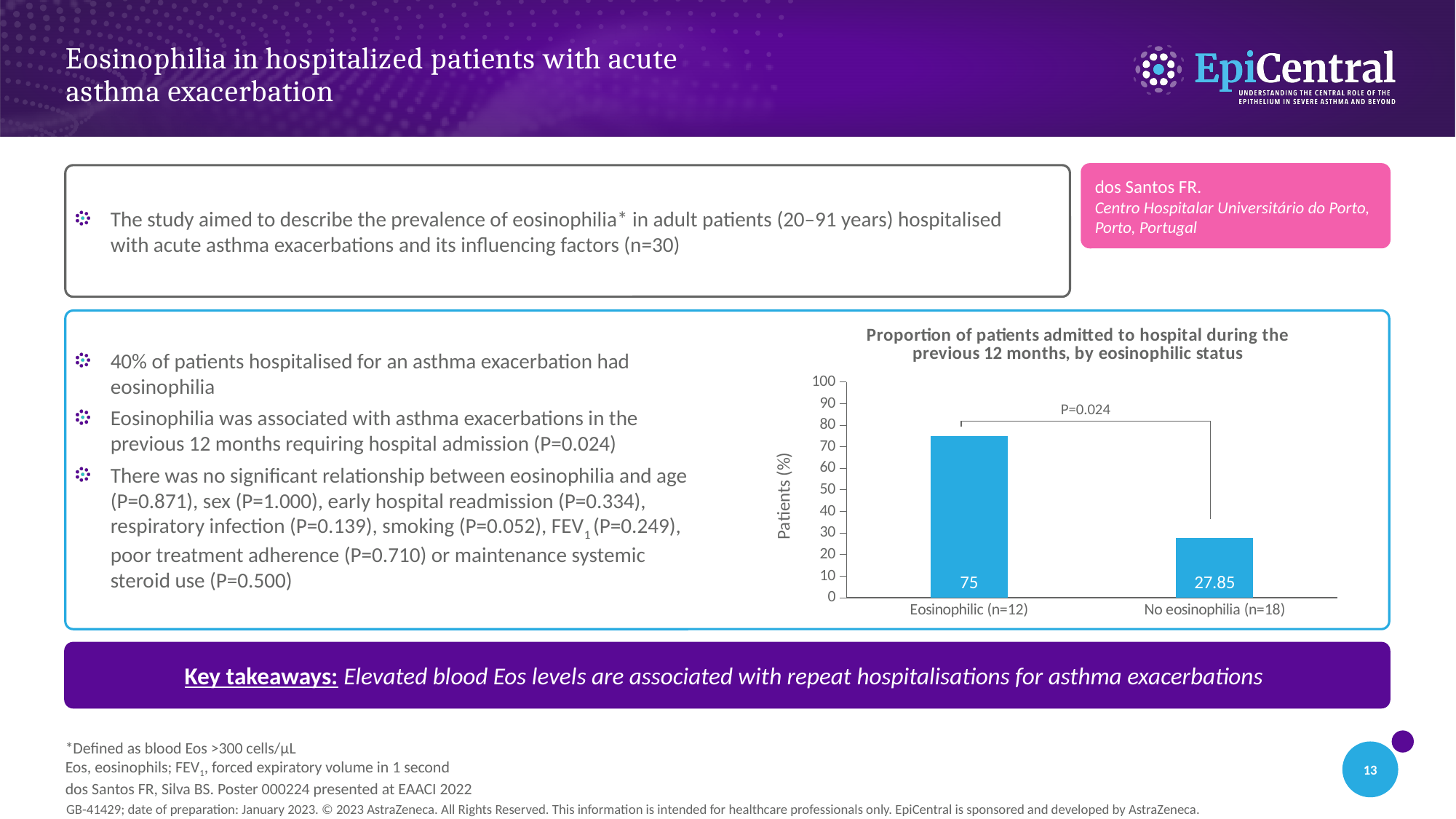

# Eosinophilia in hospitalized patients with acute asthma exacerbation
dos Santos FR.
Centro Hospitalar Universitário do Porto, Porto, Portugal
The study aimed to describe the prevalence of eosinophilia* in adult patients (20–91 years) hospitalised
with acute asthma exacerbations and its influencing factors (n=30)

### Chart: Proportion of patients admitted to hospital during the previous 12 months, by eosinophilic status

| Category | % |
|---|---|
| Eosinophilic (n=12) | 75.0 |
| No eosinophilia (n=18) | 27.85 |
40% of patients hospitalised for an asthma exacerbation had eosinophilia
Eosinophilia was associated with asthma exacerbations in the previous 12 months requiring hospital admission (P=0.024)
There was no significant relationship between eosinophilia and age (P=0.871), sex (P=1.000), early hospital readmission (P=0.334), respiratory infection (P=0.139), smoking (P=0.052), FEV1 (P=0.249), poor treatment adherence (P=0.710) or maintenance systemic steroid use (P=0.500)
P=0.024
Key takeaways: Elevated blood Eos levels are associated with repeat hospitalisations for asthma exacerbations
*Defined as blood Eos >300 cells/µL
Eos, eosinophils; FEV1, forced expiratory volume in 1 second
dos Santos FR, Silva BS. Poster 000224 presented at EAACI 2022
13